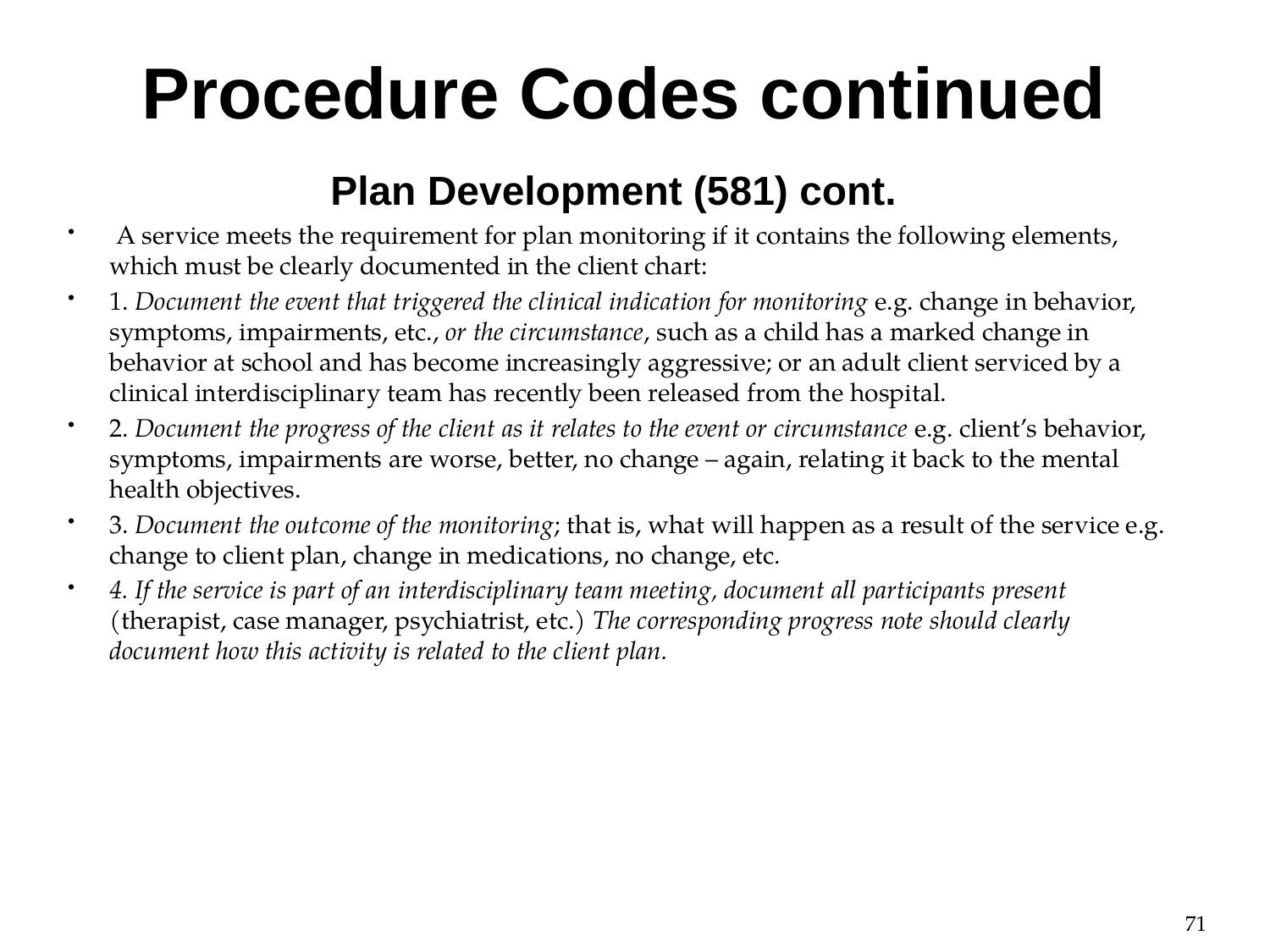

# Procedure Codes continued
Plan Development (581) cont.
 A service meets the requirement for plan monitoring if it contains the following elements, which must be clearly documented in the client chart:
1. Document the event that triggered the clinical indication for monitoring e.g. change in behavior, symptoms, impairments, etc., or the circumstance, such as a child has a marked change in behavior at school and has become increasingly aggressive; or an adult client serviced by a clinical interdisciplinary team has recently been released from the hospital.
2. Document the progress of the client as it relates to the event or circumstance e.g. client’s behavior, symptoms, impairments are worse, better, no change – again, relating it back to the mental health objectives.
3. Document the outcome of the monitoring; that is, what will happen as a result of the service e.g. change to client plan, change in medications, no change, etc.
4. If the service is part of an interdisciplinary team meeting, document all participants present (therapist, case manager, psychiatrist, etc.) The corresponding progress note should clearly document how this activity is related to the client plan.

71